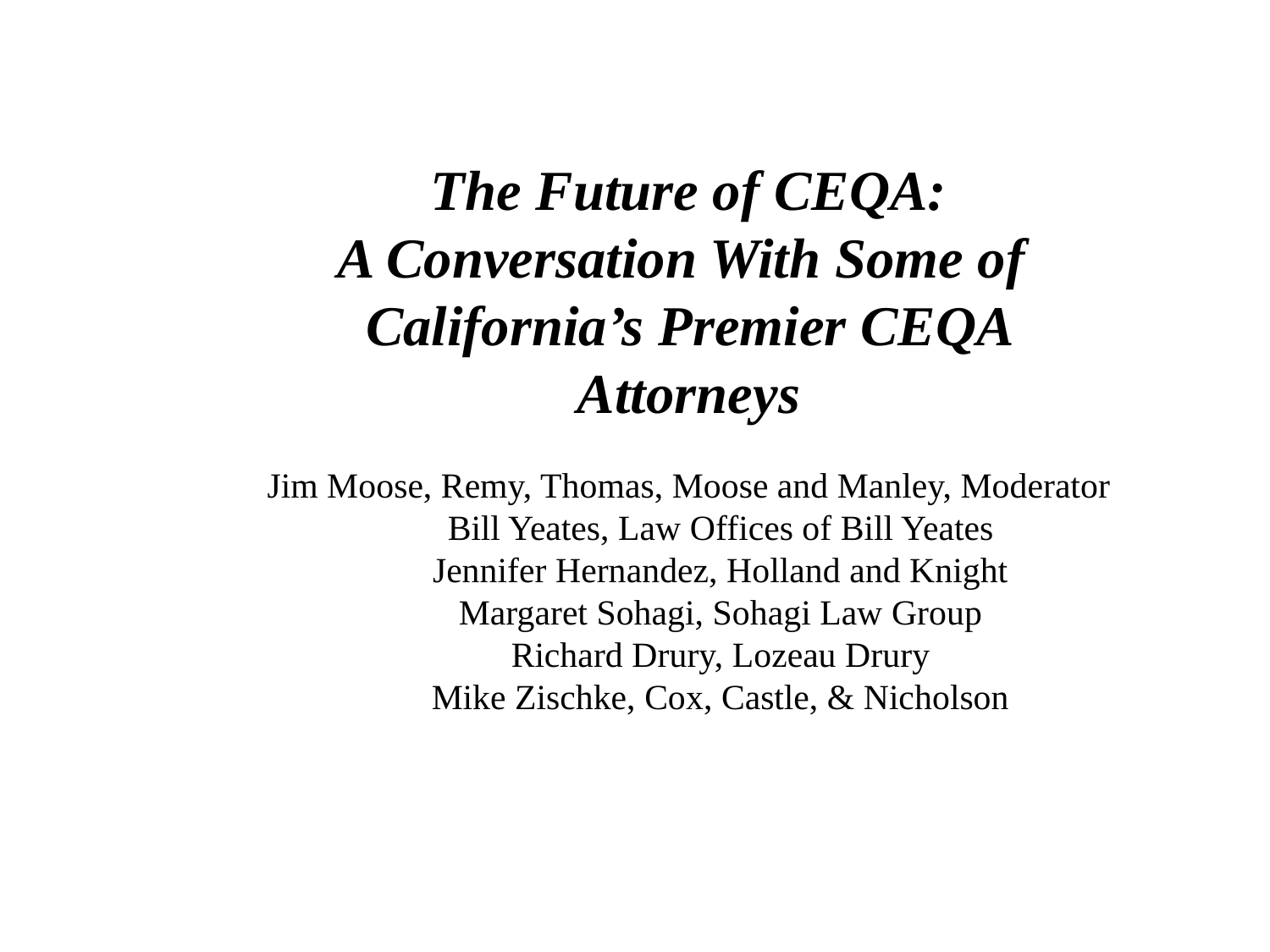

The Future of CEQA:
A Conversation With Some of
California’s Premier CEQA Attorneys

Jim Moose, Remy, Thomas, Moose and Manley, Moderator
Bill Yeates, Law Offices of Bill Yeates
Jennifer Hernandez, Holland and Knight
Margaret Sohagi, Sohagi Law Group
Richard Drury, Lozeau Drury
Mike Zischke, Cox, Castle, & Nicholson